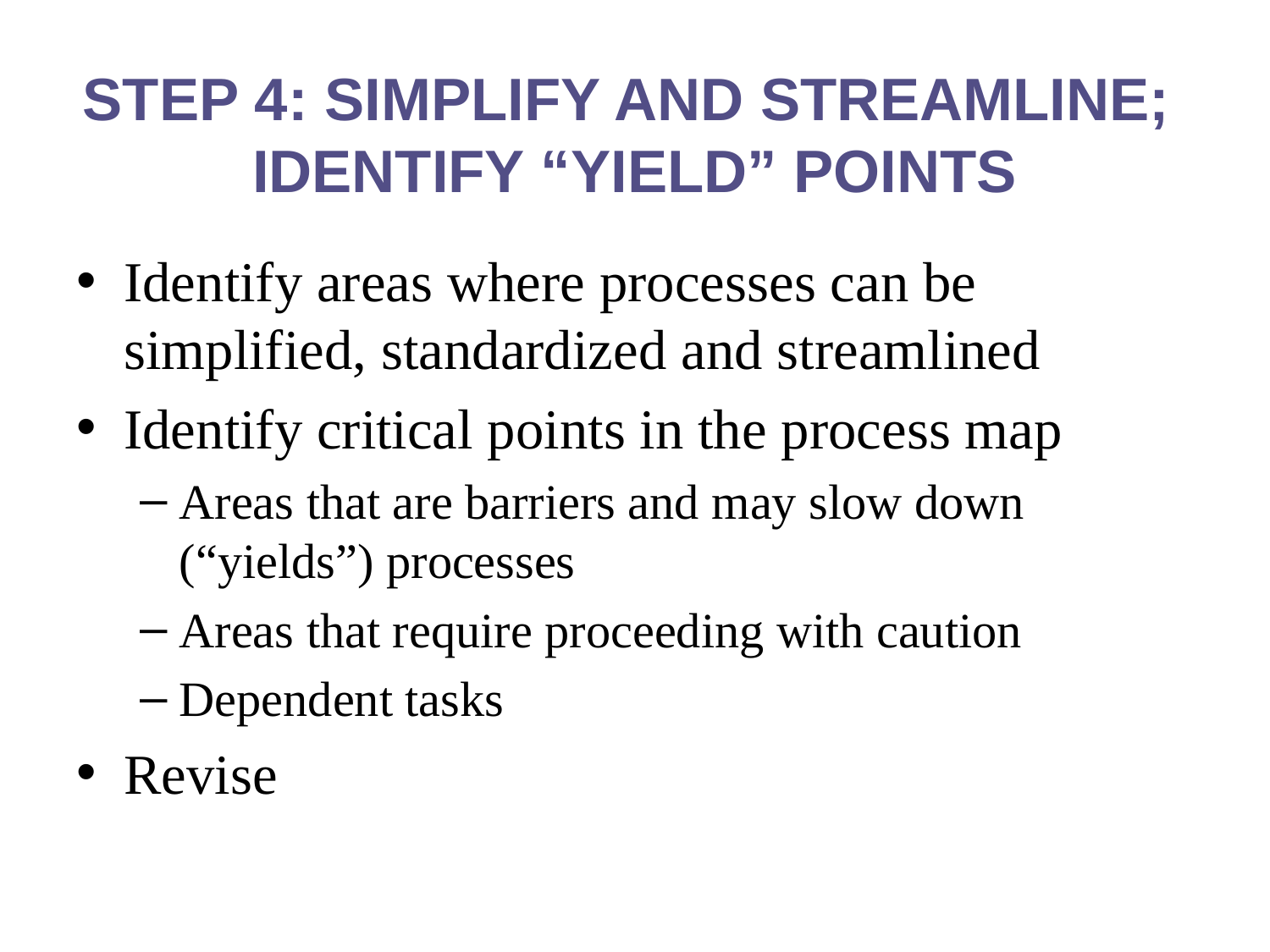

STEP 4: SIMPLIFY AND STREAMLINE;
IDENTIFY “YIELD” POINTS
Identify areas where processes can be simplified, standardized and streamlined
Identify critical points in the process map
Areas that are barriers and may slow down (“yields”) processes
Areas that require proceeding with caution
Dependent tasks
Revise